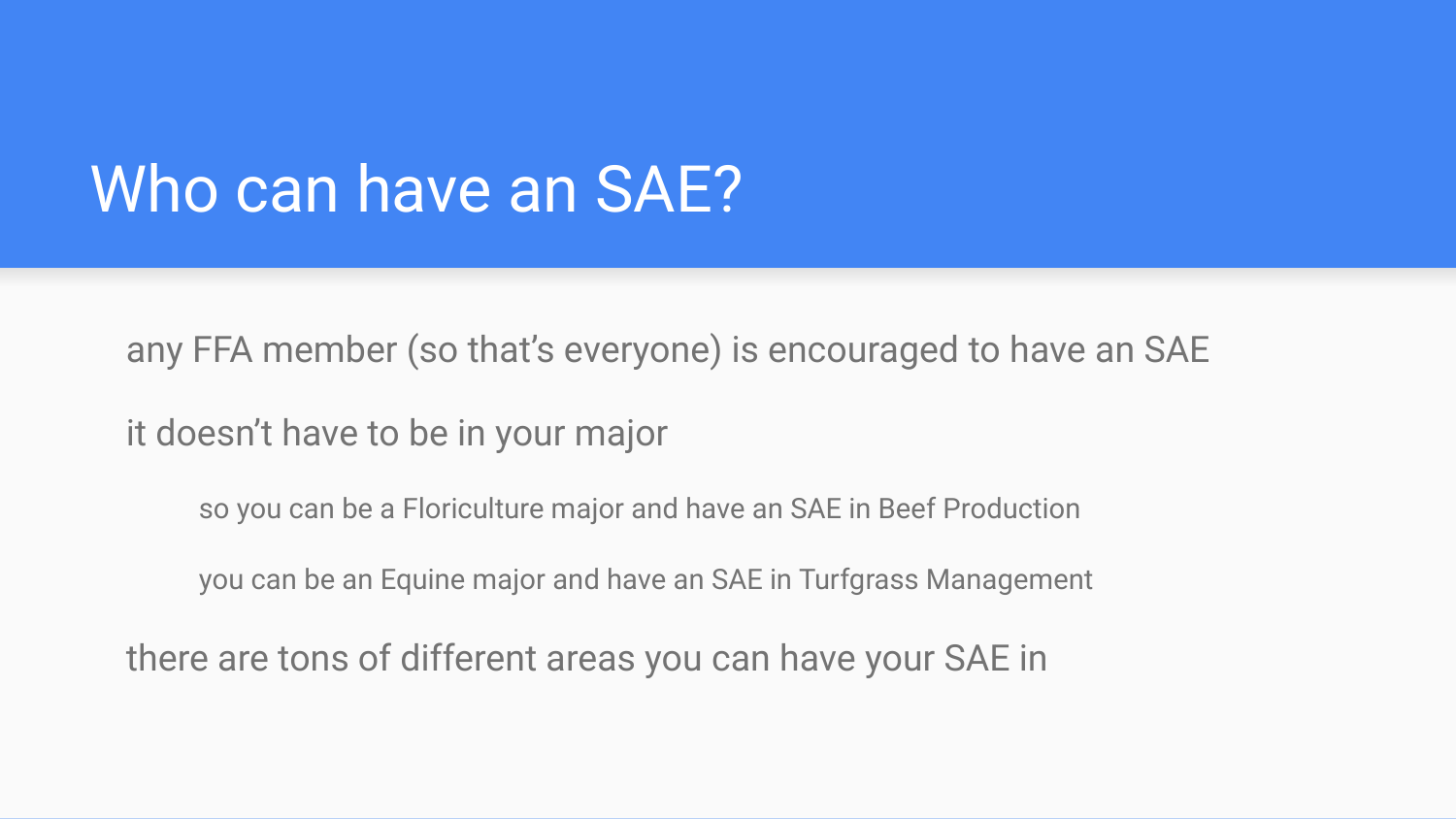

# Who can have an SAE?
any FFA member (so that’s everyone) is encouraged to have an SAE
it doesn’t have to be in your major
so you can be a Floriculture major and have an SAE in Beef Production
you can be an Equine major and have an SAE in Turfgrass Management
there are tons of different areas you can have your SAE in